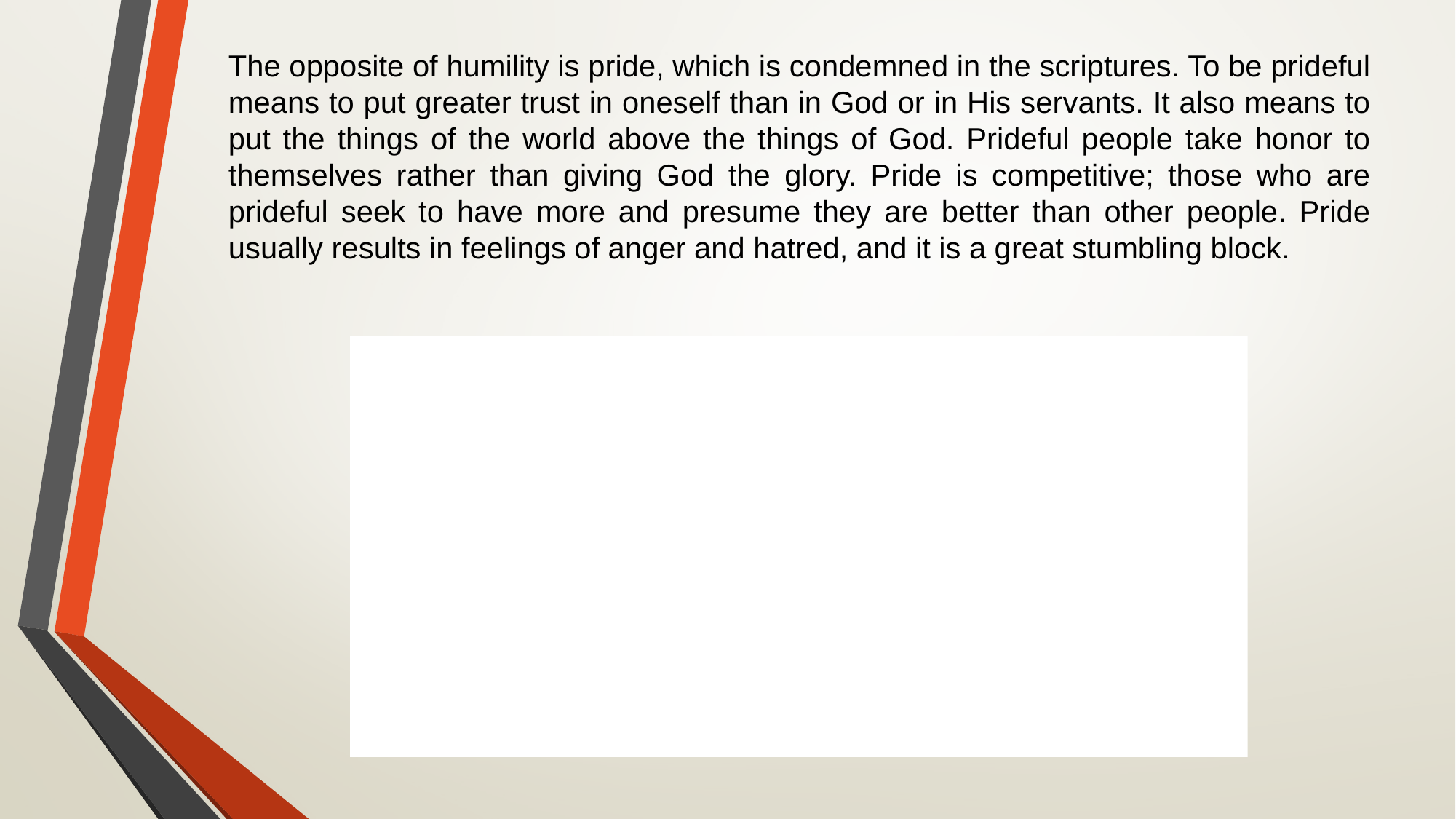

The opposite of humility is pride, which is condemned in the scriptures. To be prideful means to put greater trust in oneself than in God or in His servants. It also means to put the things of the world above the things of God. Prideful people take honor to themselves rather than giving God the glory. Pride is competitive; those who are prideful seek to have more and presume they are better than other people. Pride usually results in feelings of anger and hatred, and it is a great stumbling block.